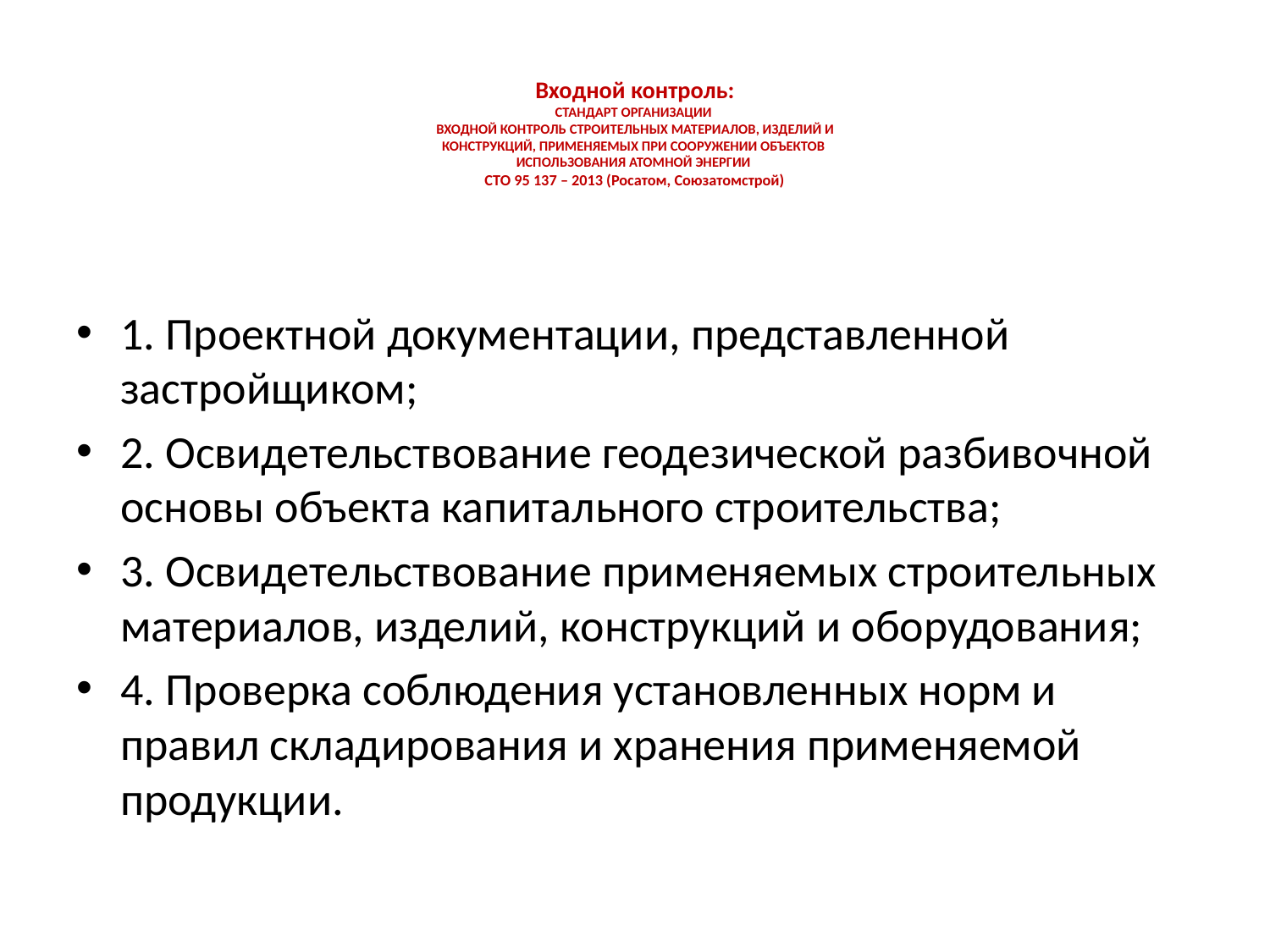

# Входной контроль: СТАНДАРТ ОРГАНИЗАЦИИ ВХОДНОЙ КОНТРОЛЬ СТРОИТЕЛЬНЫХ МАТЕРИАЛОВ, ИЗДЕЛИЙ И КОНСТРУКЦИЙ, ПРИМЕНЯЕМЫХ ПРИ СООРУЖЕНИИ ОБЪЕКТОВ ИСПОЛЬЗОВАНИЯ АТОМНОЙ ЭНЕРГИИ СТО 95 137 – 2013 (Росатом, Союзатомстрой)
1. Проектной документации, представленной застройщиком;
2. Освидетельствование геодезической разбивочной основы объекта капитального строительства;
3. Освидетельствование применяемых строительных материалов, изделий, конструкций и оборудования;
4. Проверка соблюдения установленных норм и правил складирования и хранения применяемой продукции.